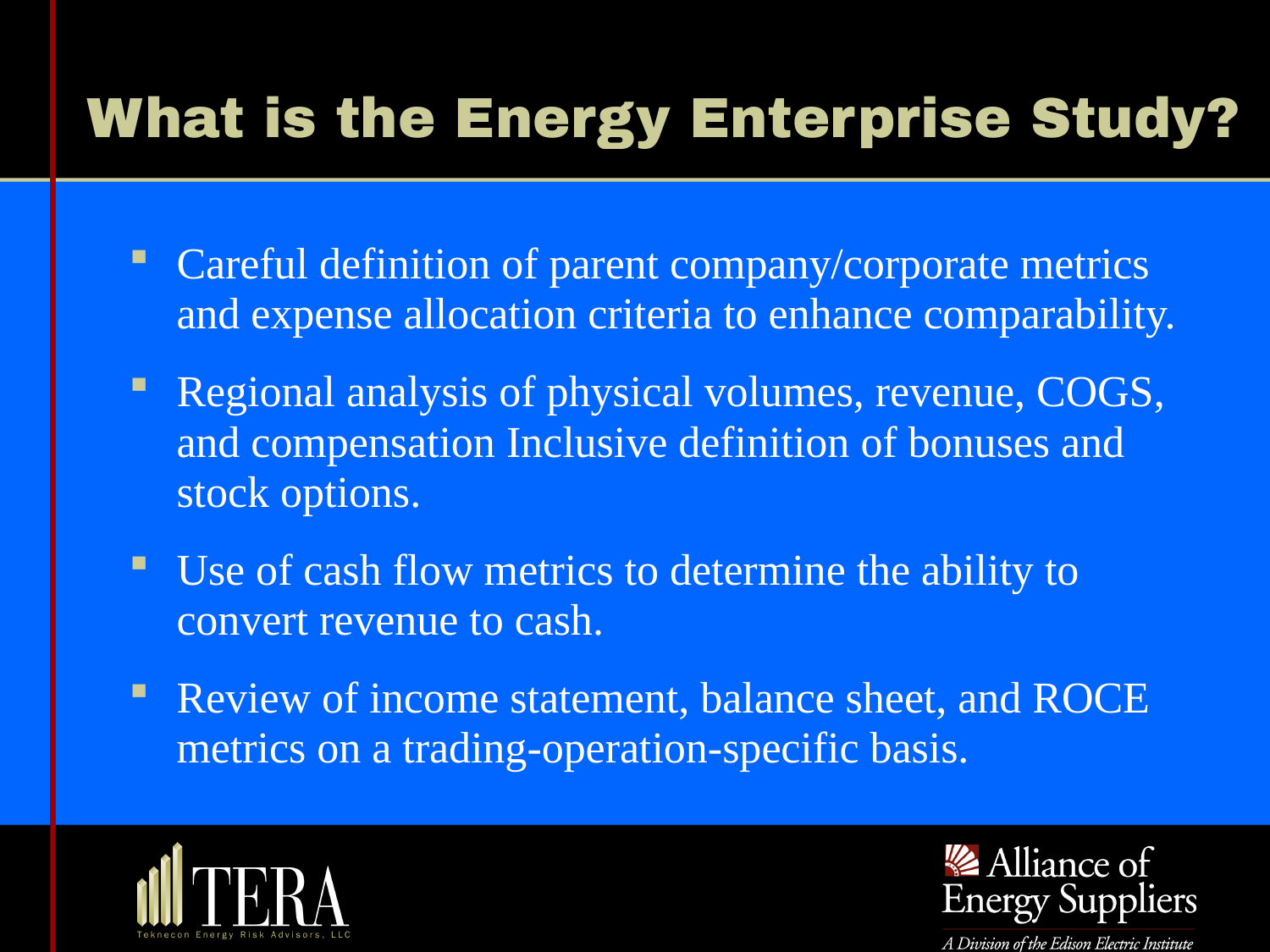

What is the Energy Enterprise Study?
# Careful definition of parent company/corporate metrics and expense allocation criteria to enhance comparability.
Regional analysis of physical volumes, revenue, COGS, and compensation Inclusive definition of bonuses and stock options.
Use of cash flow metrics to determine the ability to convert revenue to cash.
Review of income statement, balance sheet, and ROCE metrics on a trading-operation-specific basis.